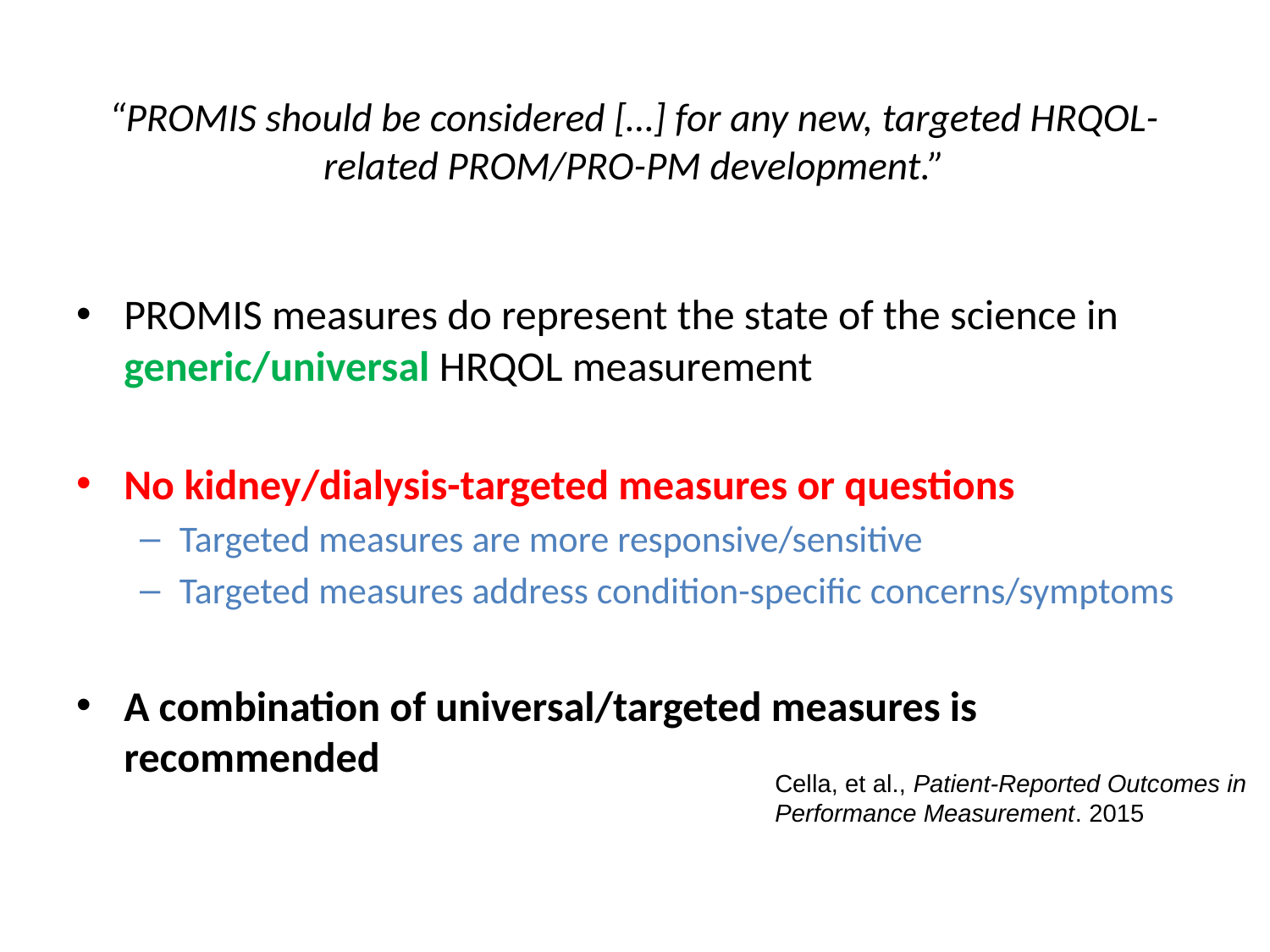

# “PROMIS should be considered […] for any new, targeted HRQOL-related PROM/PRO-PM development.”

PROMIS measures do represent the state of the science in generic/universal HRQOL measurement

No kidney/dialysis-targeted measures or questions
Targeted measures are more responsive/sensitive
Targeted measures address condition-specific concerns/symptoms

A combination of universal/targeted measures is recommended
Cella, et al., Patient-Reported Outcomes in
Performance Measurement. 2015